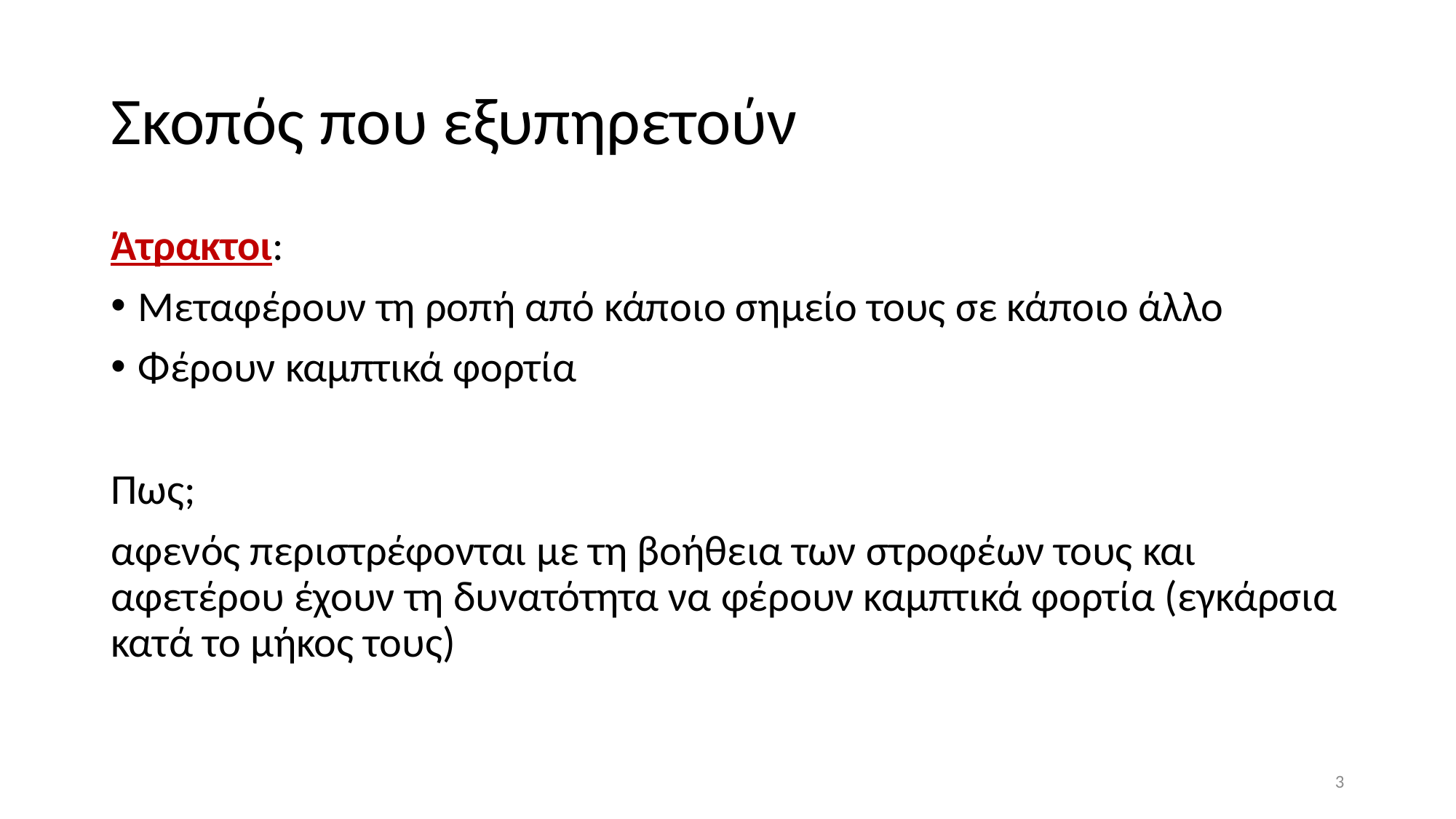

# Σκοπός που εξυπηρετούν
Άτρακτοι:
Μεταφέρουν τη ροπή από κάποιο σημείο τους σε κάποιο άλλο
Φέρουν καμπτικά φορτία

Πως;
αφενός περιστρέφονται με τη βοήθεια των στροφέων τους και αφετέρου έχουν τη δυνατότητα να φέρουν καμπτικά φορτία (εγκάρσια κατά το μήκος τους)
3